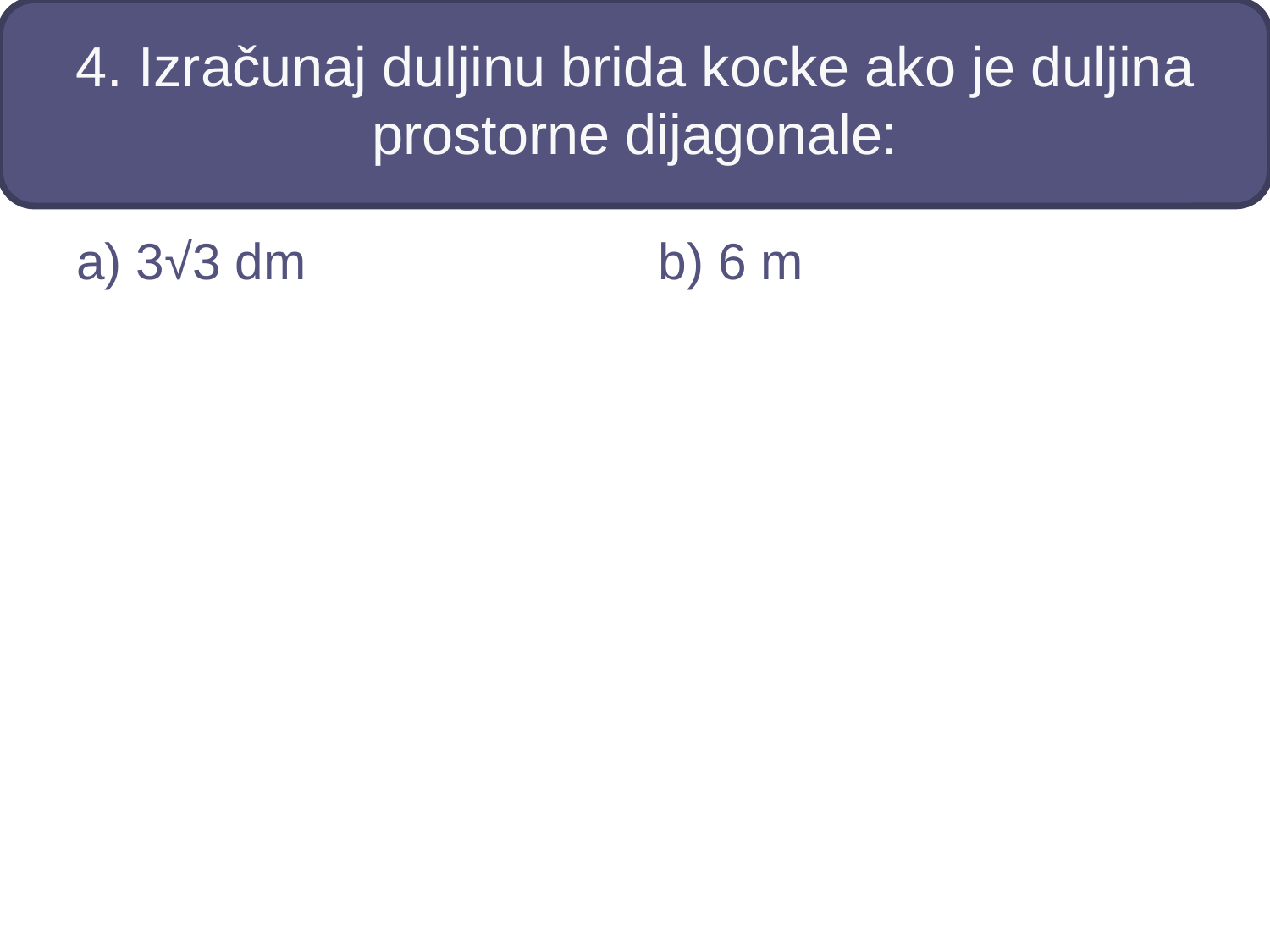

# 4. Izračunaj duljinu brida kocke ako je duljina prostorne dijagonale:
a) 3√3 dm
b) 6 m